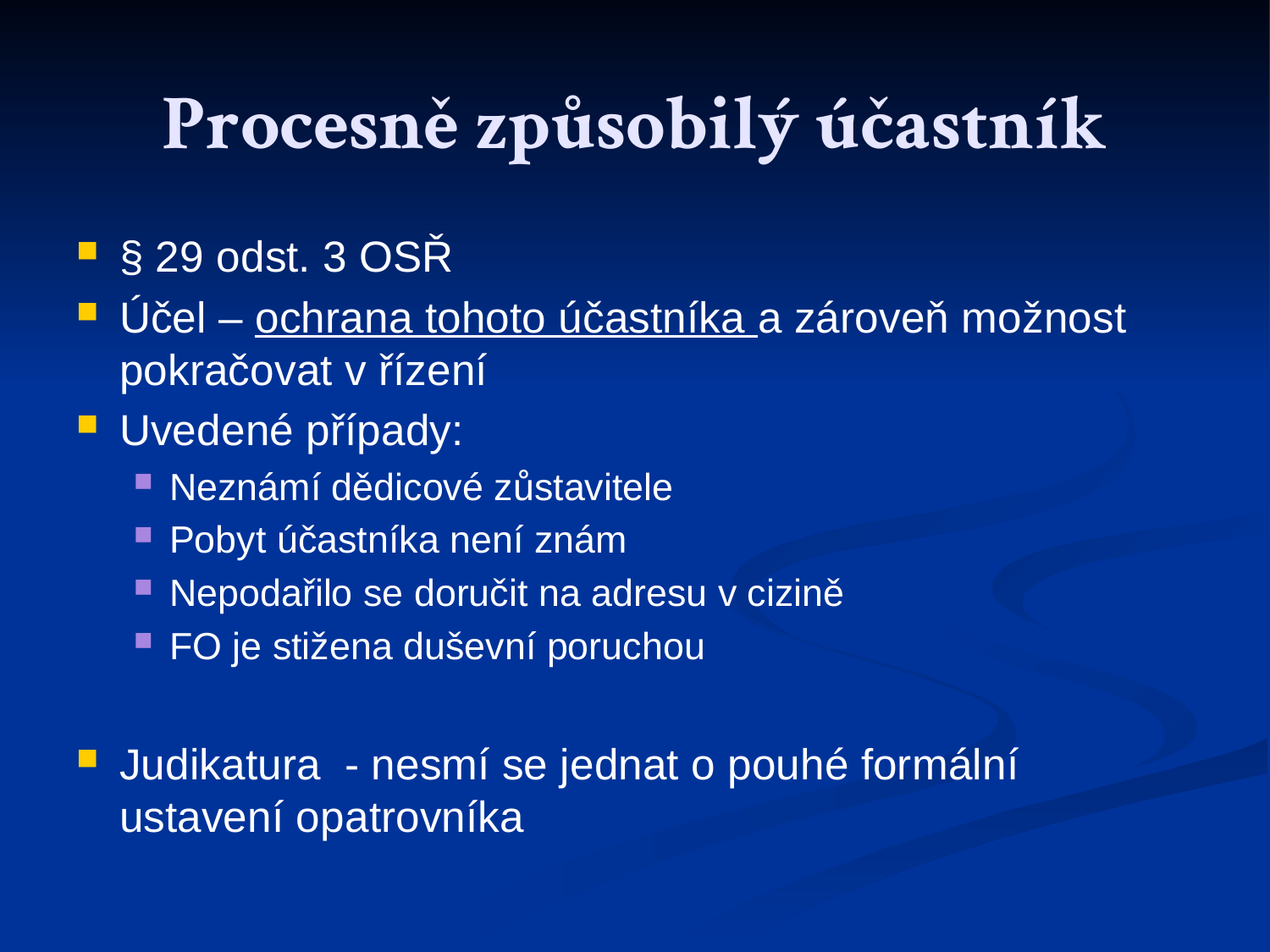

Procesně způsobilý účastník
§ 29 odst. 3 OSŘ
Účel – ochrana tohoto účastníka a zároveň možnost pokračovat v řízení
Uvedené případy:
Neznámí dědicové zůstavitele
Pobyt účastníka není znám
Nepodařilo se doručit na adresu v cizině
FO je stižena duševní poruchou

Judikatura  - nesmí se jednat o pouhé formální ustavení opatrovníka